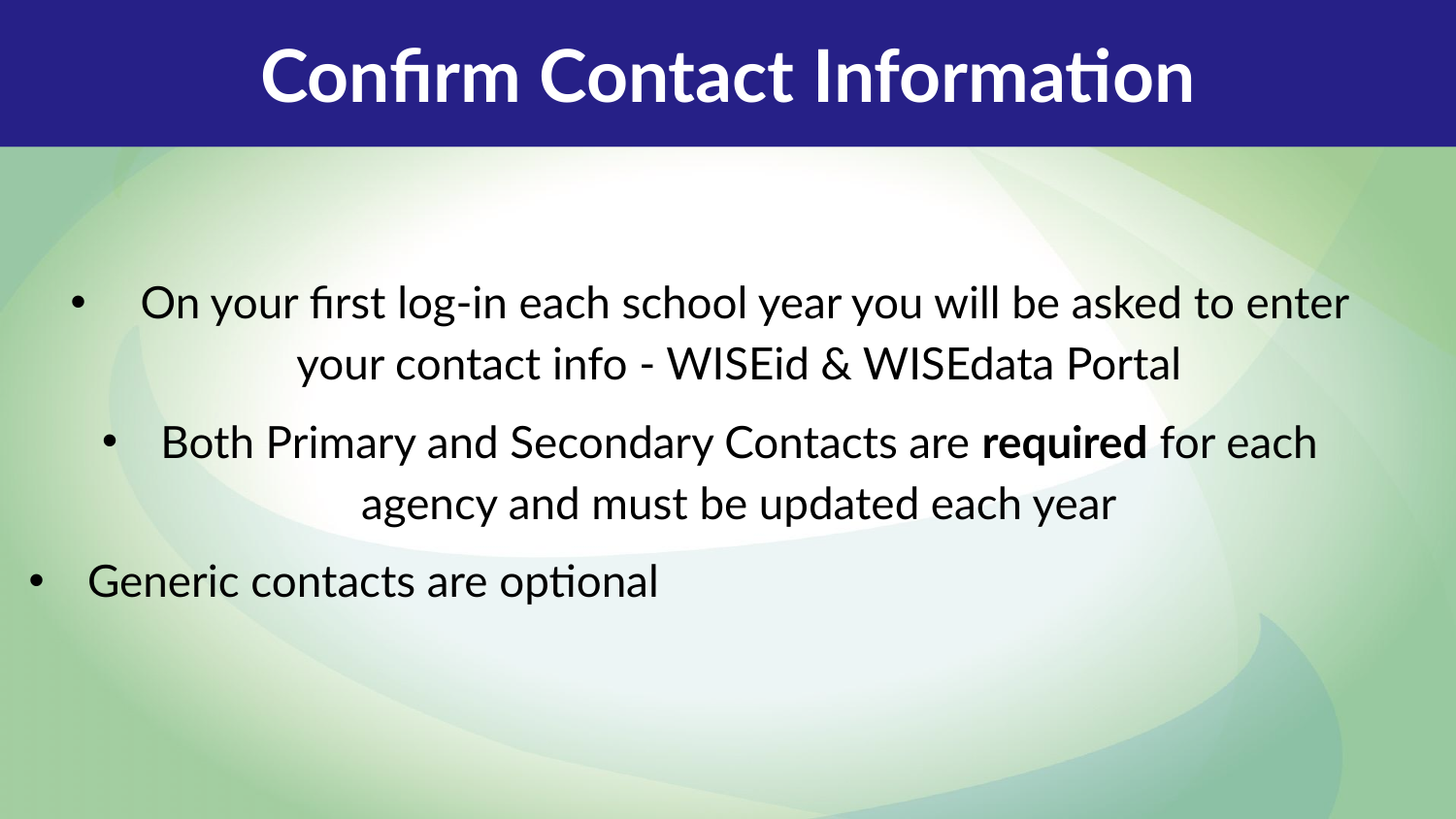

Confirm Contact Information
 On your first log-in each school year you will be asked to enter your contact info - WISEid & WISEdata Portal

Both Primary and Secondary Contacts are required for each agency and must be updated each year

Generic contacts are optional